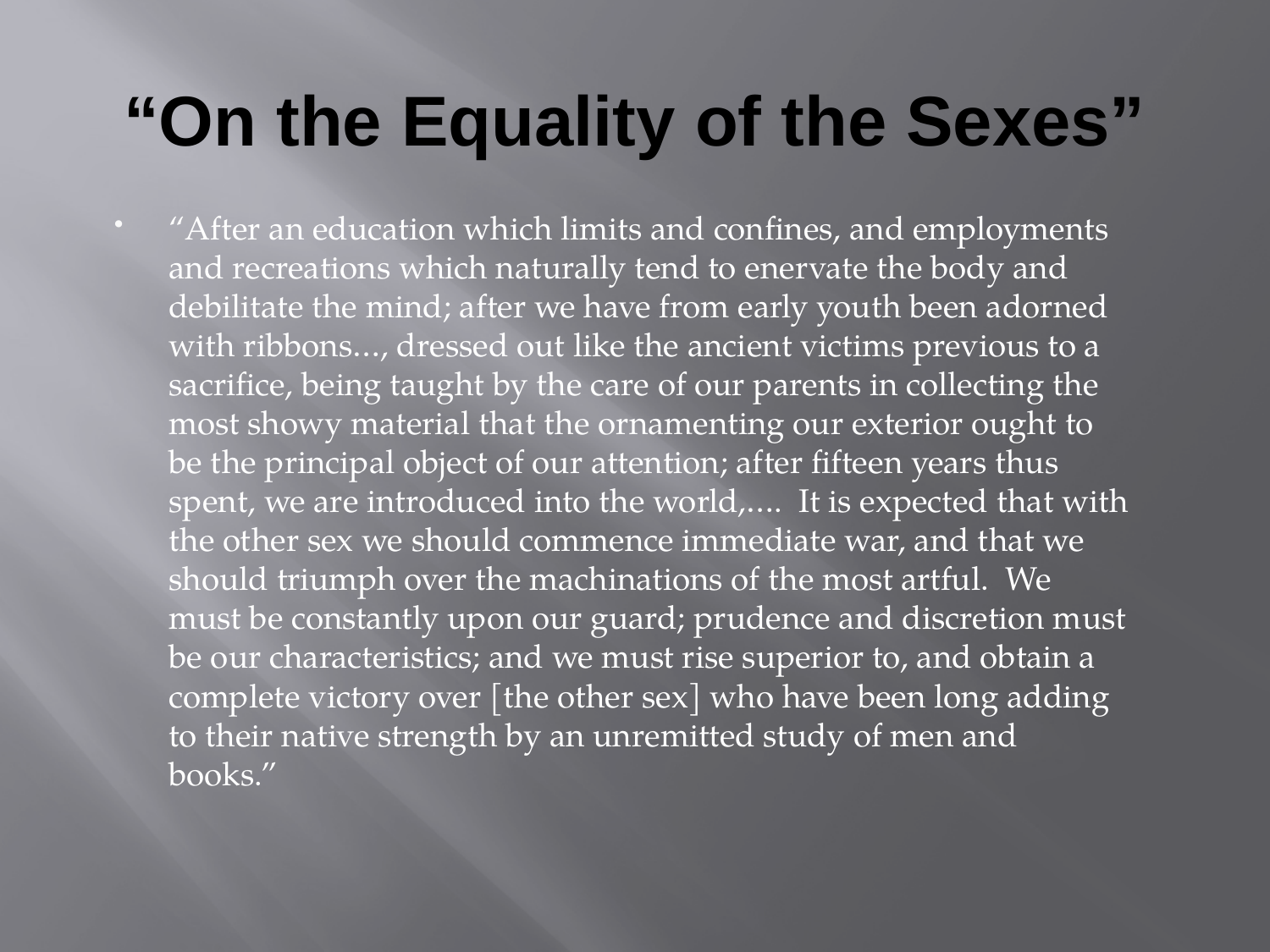

# “On the Equality of the Sexes”
“After an education which limits and confines, and employments and recreations which naturally tend to enervate the body and debilitate the mind; after we have from early youth been adorned with ribbons…, dressed out like the ancient victims previous to a sacrifice, being taught by the care of our parents in collecting the most showy material that the ornamenting our exterior ought to be the principal object of our attention; after fifteen years thus spent, we are introduced into the world,….  It is expected that with the other sex we should commence immediate war, and that we should triumph over the machinations of the most artful.  We must be constantly upon our guard; prudence and discretion must be our characteristics; and we must rise superior to, and obtain a complete victory over [the other sex] who have been long adding to their native strength by an unremitted study of men and books.”